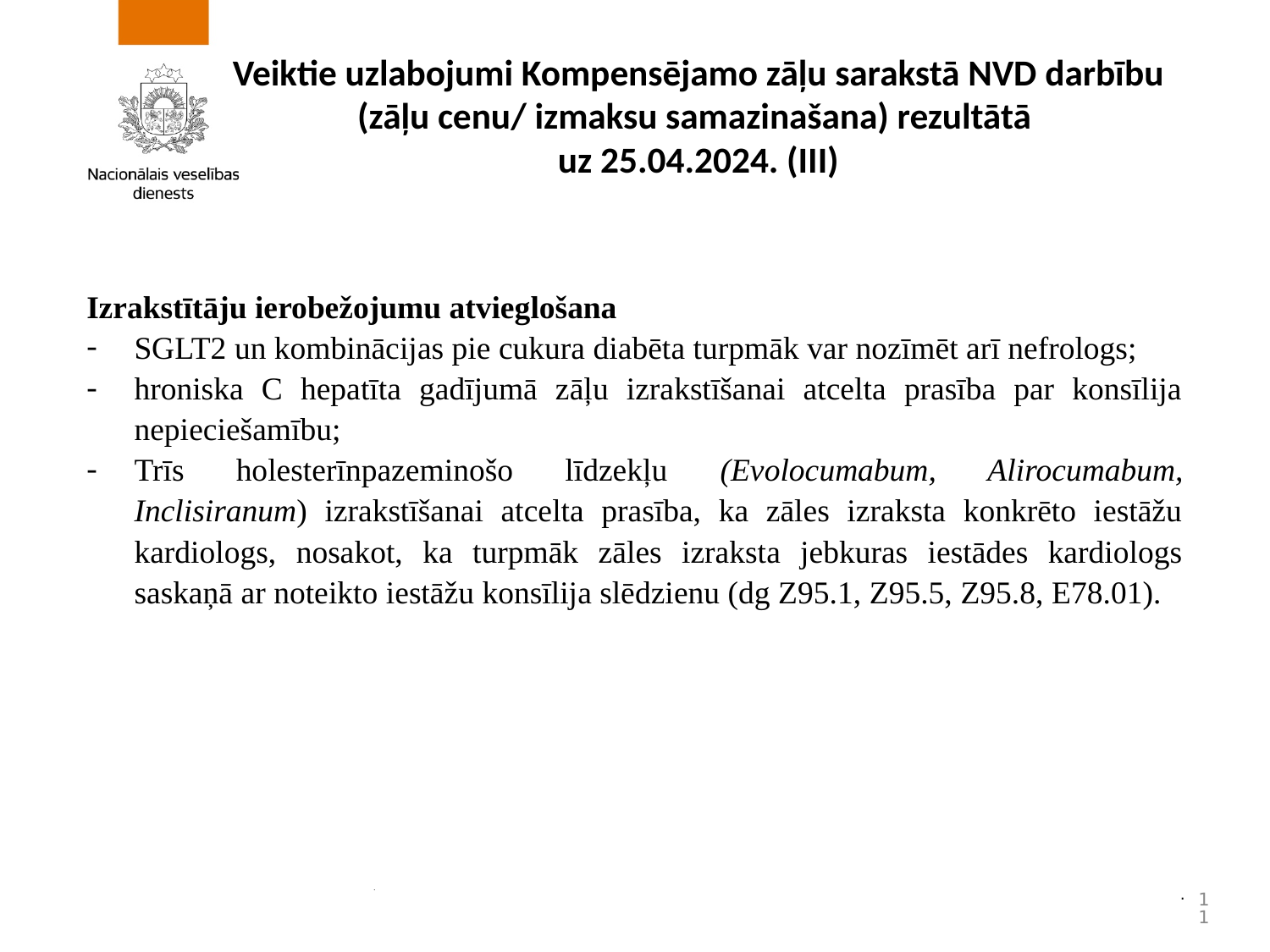

# Veiktie uzlabojumi Kompensējamo zāļu sarakstā NVD darbību (zāļu cenu/ izmaksu samazinašana) rezultātā uz 25.04.2024. (III)

Izrakstītāju ierobežojumu atvieglošana
SGLT2 un kombinācijas pie cukura diabēta turpmāk var nozīmēt arī nefrologs;
hroniska C hepatīta gadījumā zāļu izrakstīšanai atcelta prasība par konsīlija nepieciešamību;
Trīs holesterīnpazeminošo līdzekļu (Evolocumabum, Alirocumabum, Inclisiranum) izrakstīšanai atcelta prasība, ka zāles izraksta konkrēto iestāžu kardiologs, nosakot, ka turpmāk zāles izraksta jebkuras iestādes kardiologs saskaņā ar noteikto iestāžu konsīlija slēdzienu (dg Z95.1, Z95.5, Z95.8, E78.01).

.
.
11